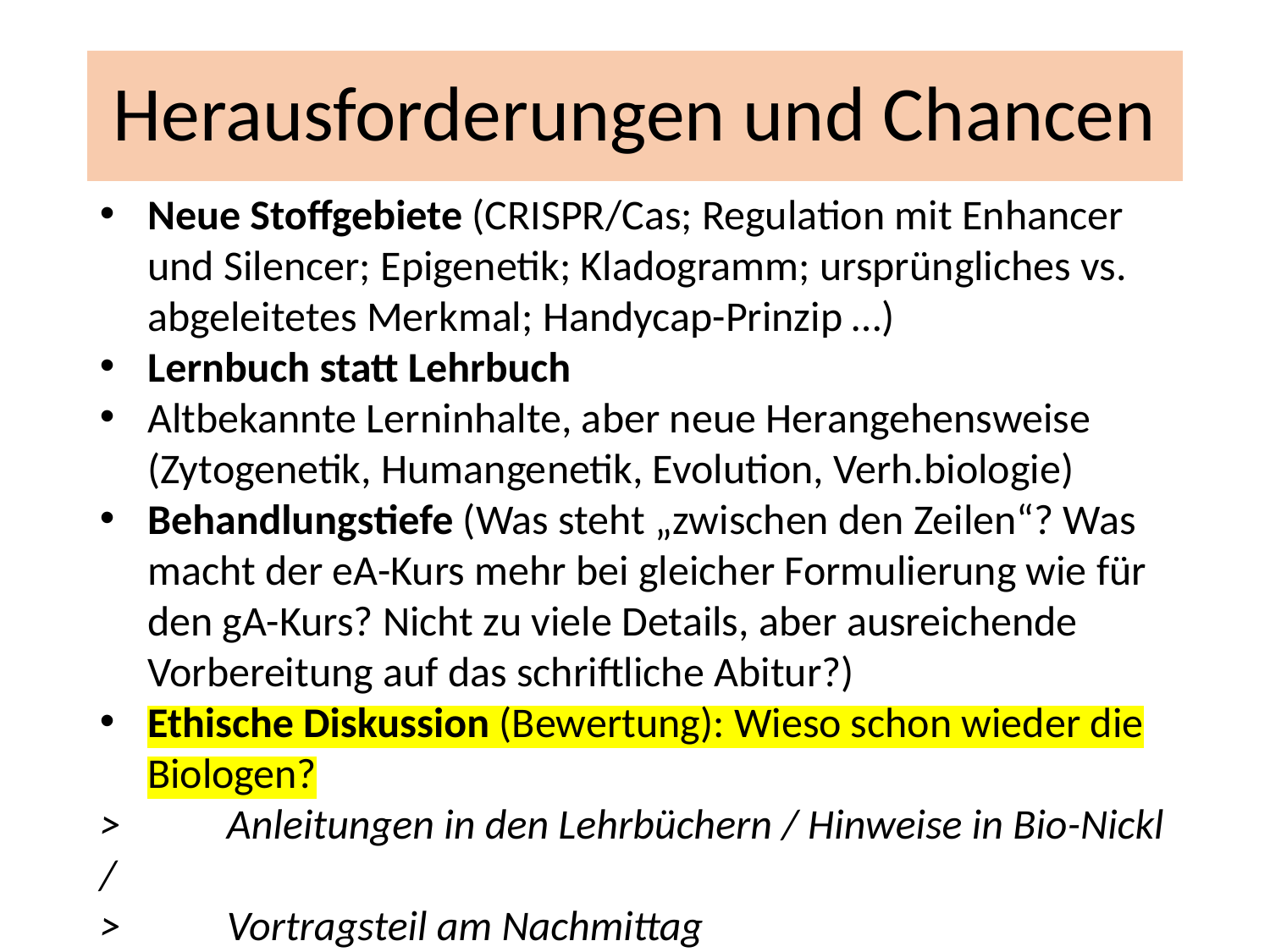

# Herausforderungen und Chancen
Neue Stoffgebiete (CRISPR/Cas; Regulation mit Enhancer und Silencer; Epigenetik; Kladogramm; ursprüngliches vs. abgeleitetes Merkmal; Handycap-Prinzip …)
Lernbuch statt Lehrbuch
Altbekannte Lerninhalte, aber neue Herangehensweise (Zytogenetik, Humangenetik, Evolution, Verh.biologie)
Behandlungstiefe (Was steht „zwischen den Zeilen“? Was macht der eA-Kurs mehr bei gleicher Formulierung wie für den gA-Kurs? Nicht zu viele Details, aber ausreichende Vorbereitung auf das schriftliche Abitur?)
Ethische Diskussion (Bewertung): Wieso schon wieder die Biologen?
>	Anleitungen in den Lehrbüchern / Hinweise in Bio-Nickl /
>	Vortragsteil am Nachmittag